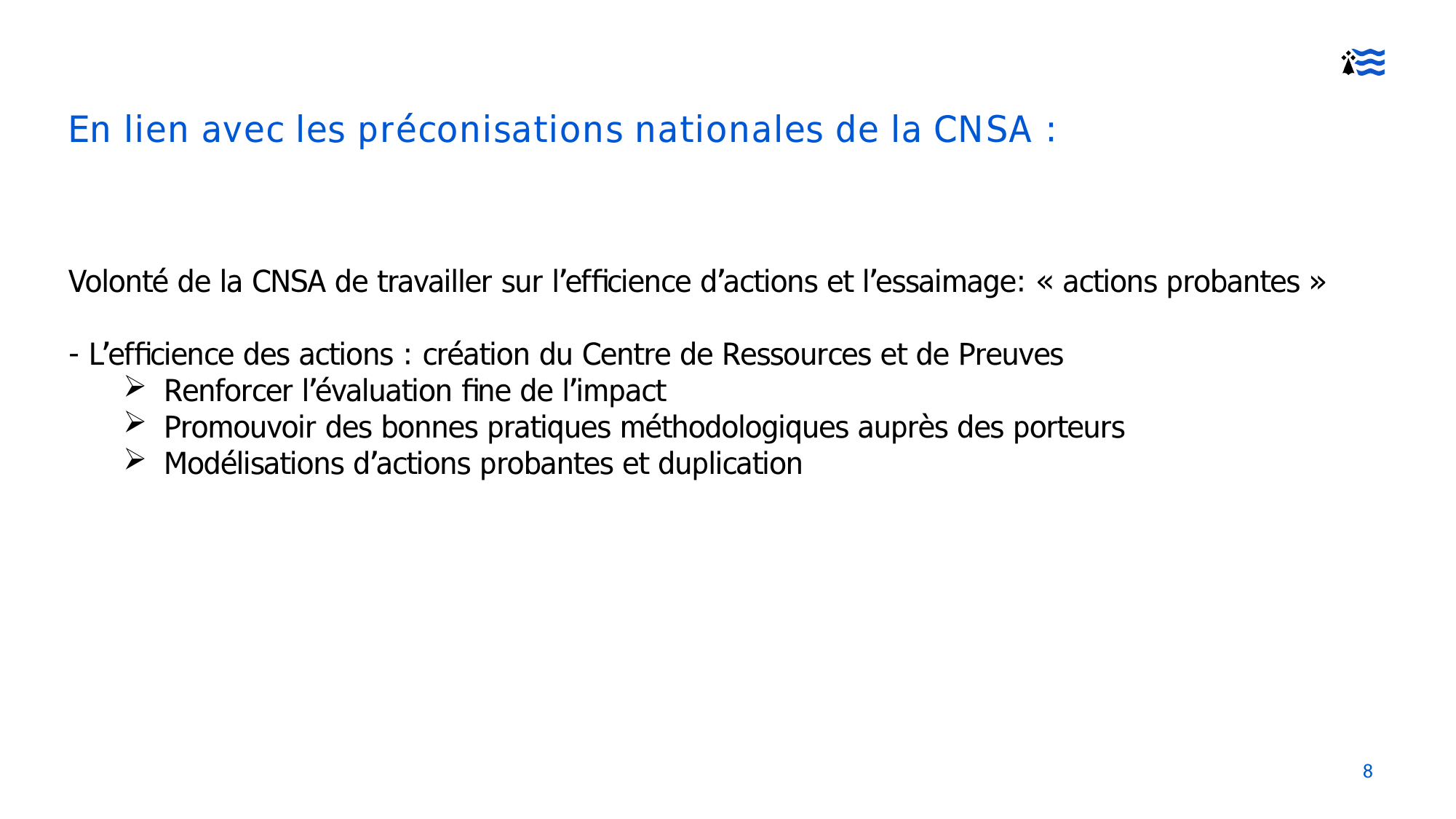

En lien avec les préconisations nationales de la CNSA :

Volonté de la CNSA de travailler sur l’efficience d’actions et l’essaimage: « actions probantes »

- L’efficience des actions : création du Centre de Ressources et de Preuves
Renforcer l’évaluation fine de l’impact
Promouvoir des bonnes pratiques méthodologiques auprès des porteurs
Modélisations d’actions probantes et duplication